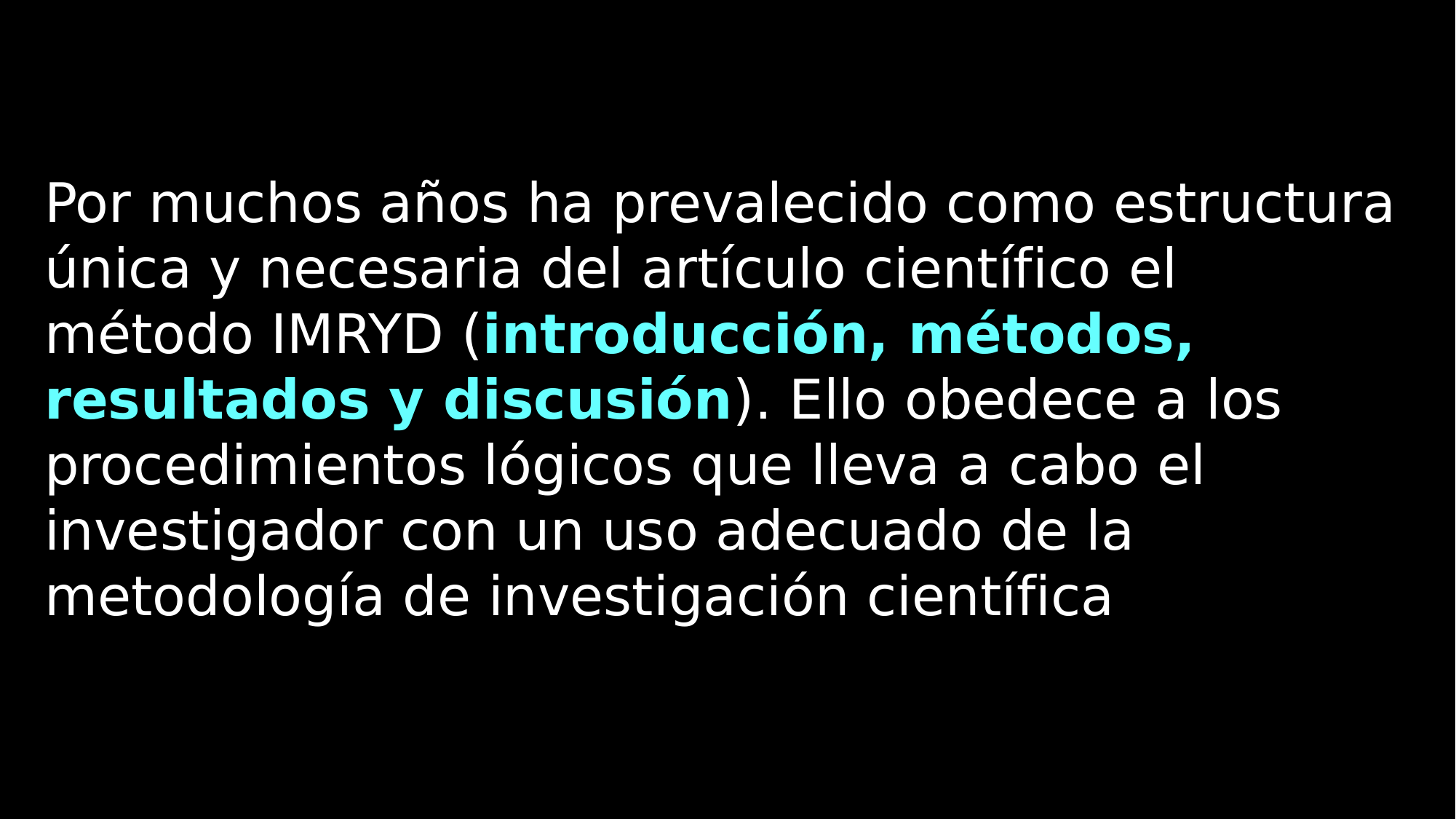

Por muchos años ha prevalecido como estructura única y necesaria del artículo científico el método IMRYD (introducción, métodos, resultados y discusión). Ello obedece a los procedimientos lógicos que lleva a cabo el investigador con un uso adecuado de la metodología de investigación científica